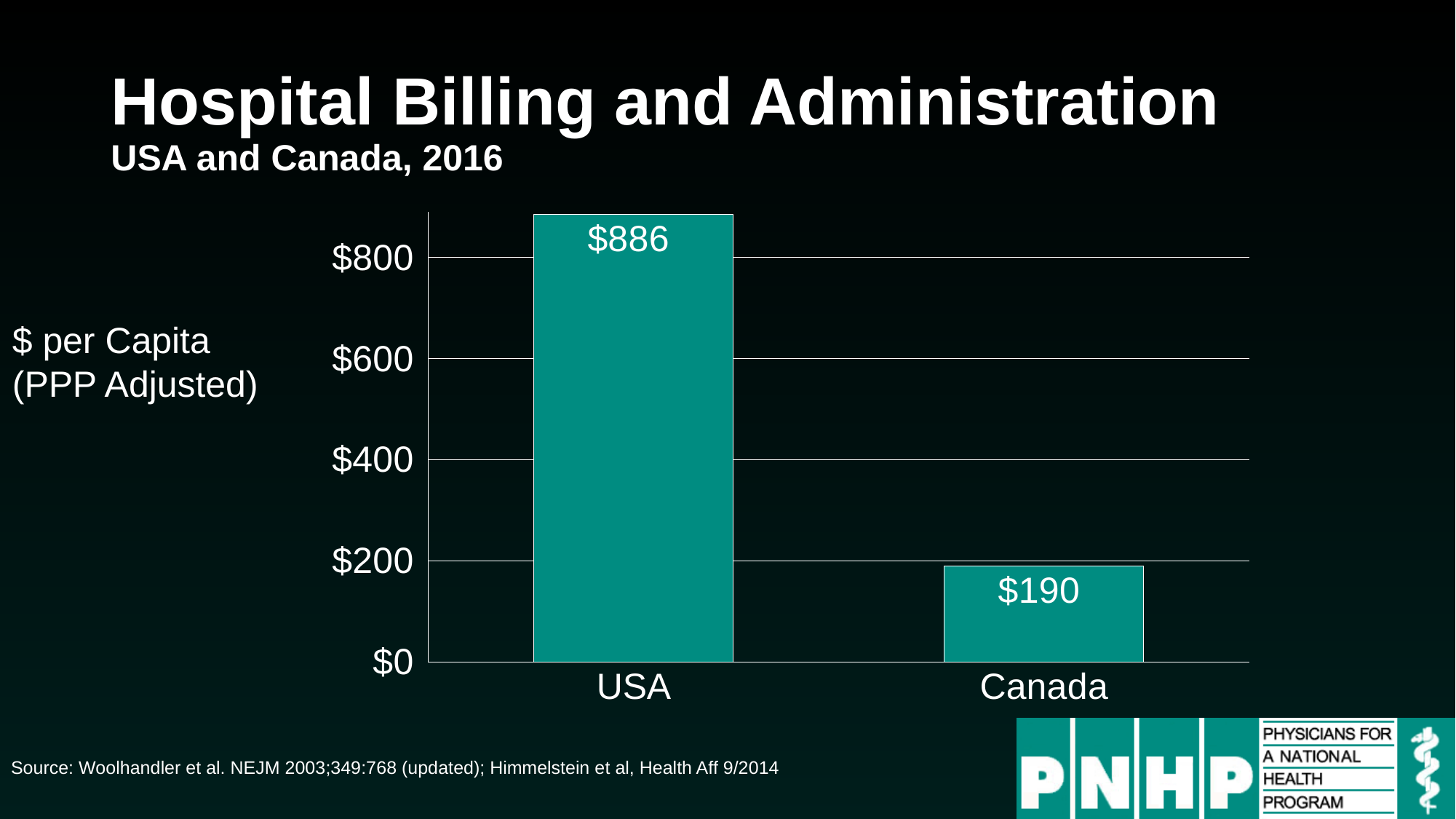

# Hospital Billing and Administration USA and Canada, 2016

### Chart

| Category | Series 1 |
|---|---|
| USA | 886.0 |
| Canada | 190.0 |
$ per Capita
(PPP Adjusted)
Source: Woolhandler et al. NEJM 2003;349:768 (updated); Himmelstein et al, Health Aff 9/2014